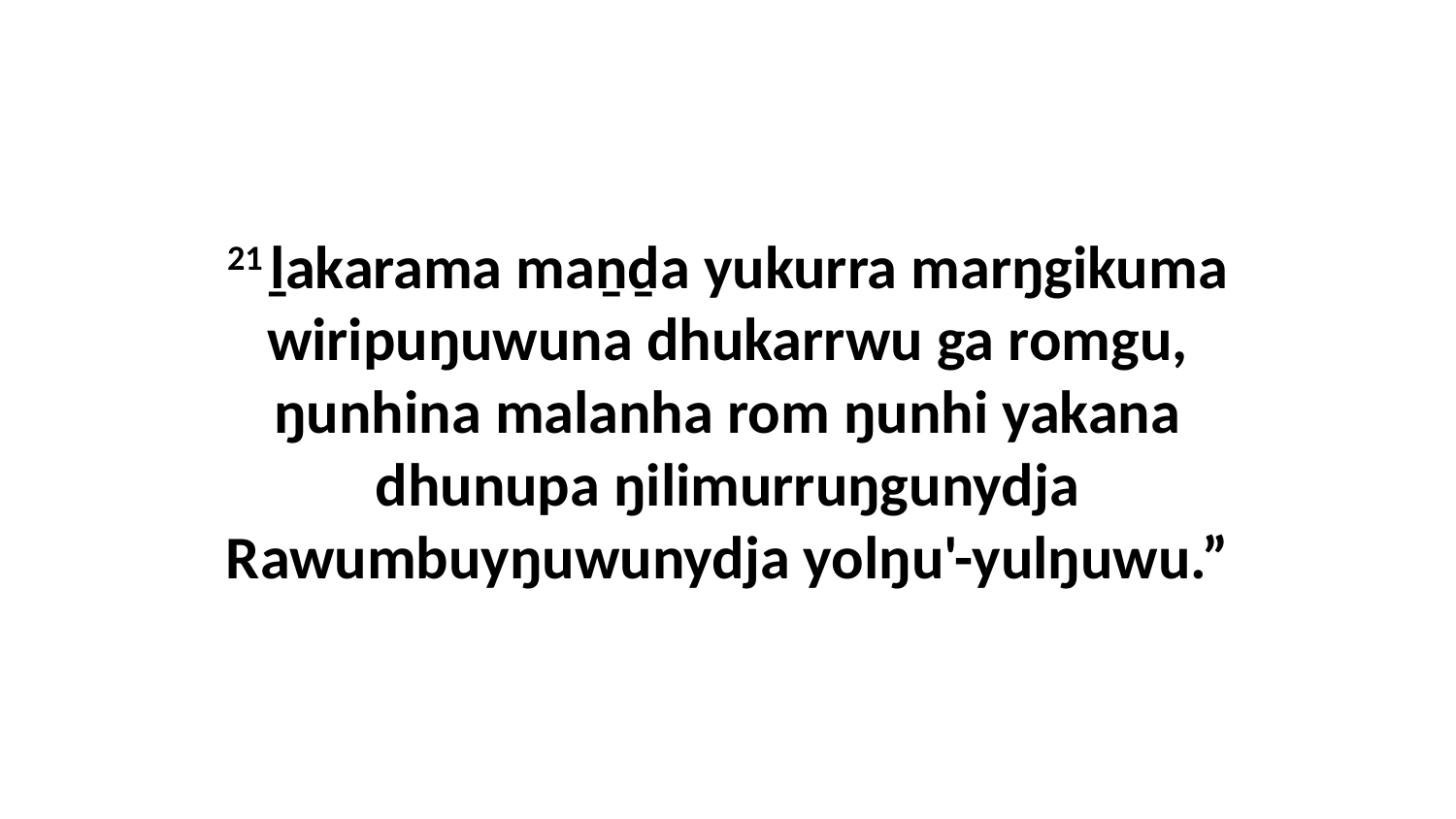

21 ḻakarama maṉḏa yukurra marŋgikuma wiripuŋuwuna dhukarrwu ga romgu, ŋunhina malanha rom ŋunhi yakana dhunupa ŋilimurruŋgunydja Rawumbuyŋuwunydja yolŋu'-yulŋuwu.”